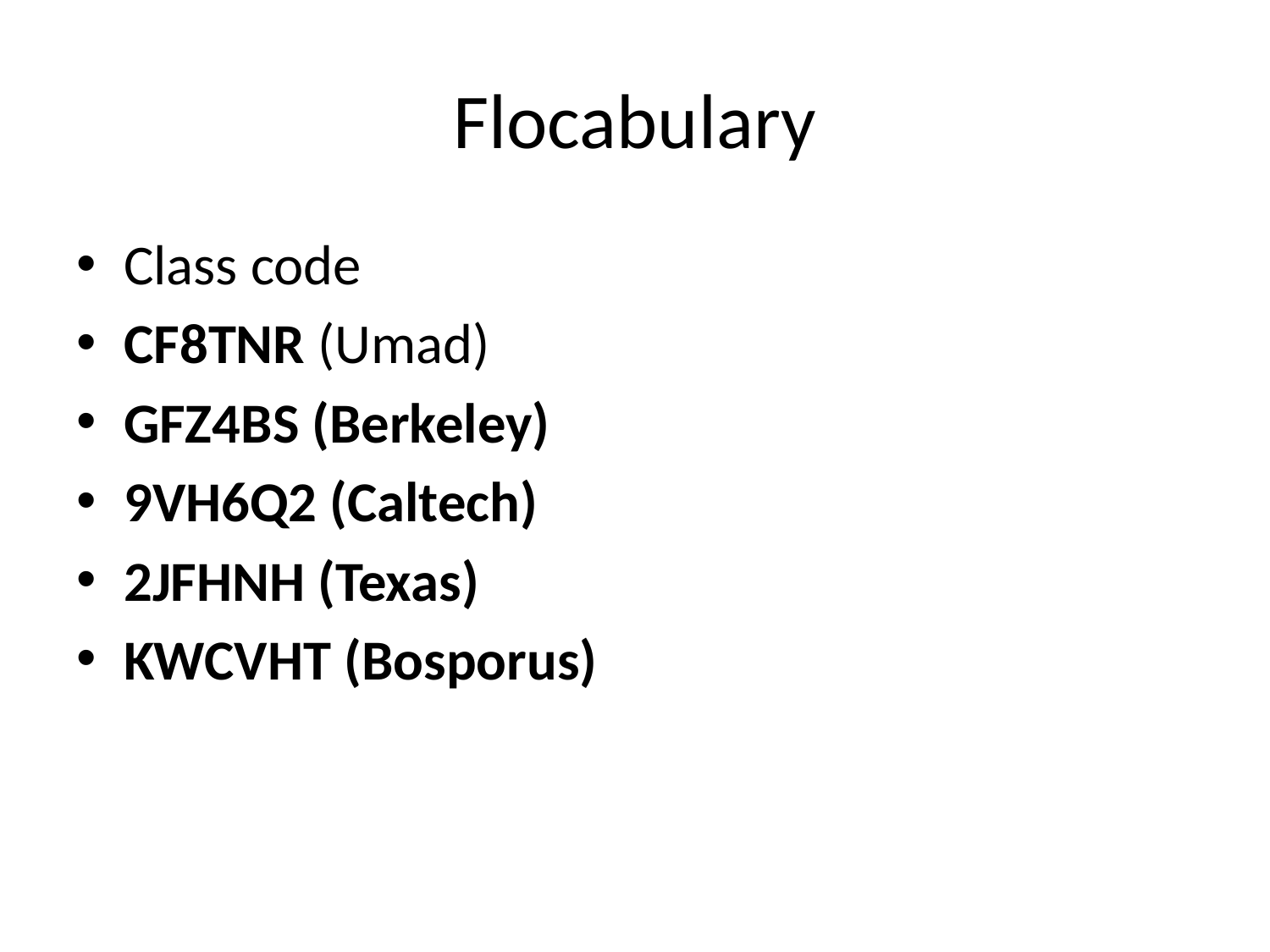

# Flocabulary
Class code
CF8TNR (Umad)
GFZ4BS (Berkeley)
9VH6Q2 (Caltech)
2JFHNH (Texas)
KWCVHT (Bosporus)